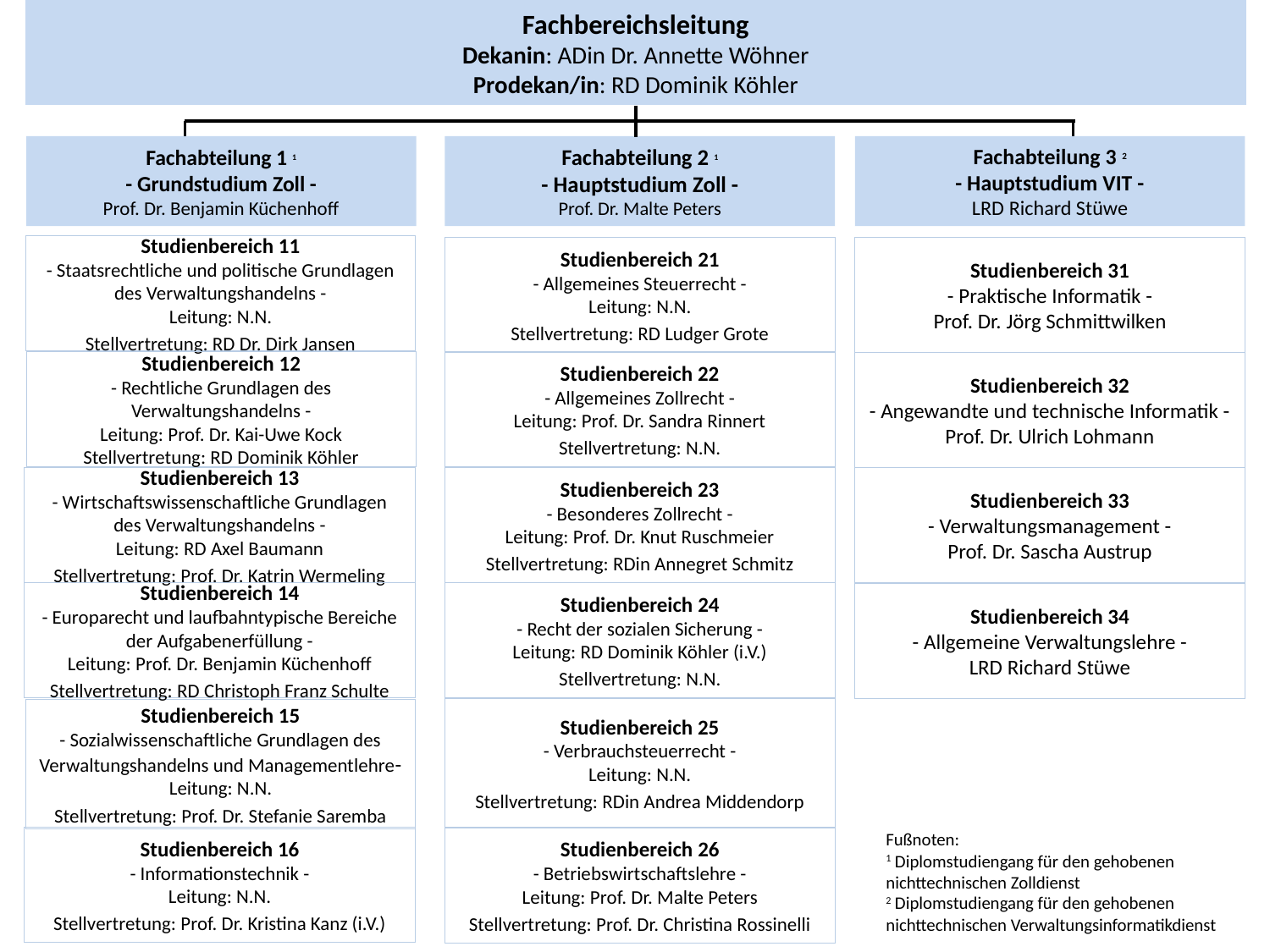

# Fachbereichsleitung Dekanin: ADin Dr. Annette Wöhner Prodekan/in: RD Dominik Köhler
Fachabteilung 1 1
- Grundstudium Zoll -
Prof. Dr. Benjamin Küchenhoff
Fachabteilung 2 1
- Hauptstudium Zoll -
Prof. Dr. Malte Peters
Fachabteilung 3 2
- Hauptstudium VIT -
LRD Richard Stüwe
Studienbereich 11
- Staatsrechtliche und politische Grundlagen des Verwaltungshandelns -
Leitung: N.N.
Stellvertretung: RD Dr. Dirk Jansen
Studienbereich 31
- Praktische Informatik -
Prof. Dr. Jörg Schmittwilken
Studienbereich 21
- Allgemeines Steuerrecht -
Leitung: N.N.
Stellvertretung: RD Ludger Grote
Studienbereich 12
- Rechtliche Grundlagen des Verwaltungshandelns -
Leitung: Prof. Dr. Kai-Uwe Kock
Stellvertretung: RD Dominik Köhler
Studienbereich 22
- Allgemeines Zollrecht -
Leitung: Prof. Dr. Sandra Rinnert
Stellvertretung: N.N.
Studienbereich 32
- Angewandte und technische Informatik -
Prof. Dr. Ulrich Lohmann
Studienbereich 13
- Wirtschaftswissenschaftliche Grundlagen des Verwaltungshandelns -
Leitung: RD Axel Baumann
Stellvertretung: Prof. Dr. Katrin Wermeling
Studienbereich 23
- Besonderes Zollrecht -
Leitung: Prof. Dr. Knut Ruschmeier
Stellvertretung: RDin Annegret Schmitz
Studienbereich 33
- Verwaltungsmanagement -
Prof. Dr. Sascha Austrup
Studienbereich 24
- Recht der sozialen Sicherung -
Leitung: RD Dominik Köhler (i.V.)
Stellvertretung: N.N.
Studienbereich 14
- Europarecht und laufbahntypische Bereiche der Aufgabenerfüllung -
Leitung: Prof. Dr. Benjamin Küchenhoff
Stellvertretung: RD Christoph Franz Schulte
Studienbereich 34
- Allgemeine Verwaltungslehre -
LRD Richard Stüwe
Studienbereich 25
- Verbrauchsteuerrecht -
Leitung: N.N.
Stellvertretung: RDin Andrea Middendorp
Studienbereich 15
- Sozialwissenschaftliche Grundlagen des Verwaltungshandelns und Managementlehre-
Leitung: N.N.
Stellvertretung: Prof. Dr. Stefanie Saremba
Fußnoten:
1 Diplomstudiengang für den gehobenen nichttechnischen Zolldienst
2 Diplomstudiengang für den gehobenen nichttechnischen Verwaltungsinformatikdienst
Studienbereich 16
- Informationstechnik -
Leitung: N.N.
Stellvertretung: Prof. Dr. Kristina Kanz (i.V.)
Studienbereich 26
- Betriebswirtschaftslehre -
Leitung: Prof. Dr. Malte Peters
Stellvertretung: Prof. Dr. Christina Rossinelli